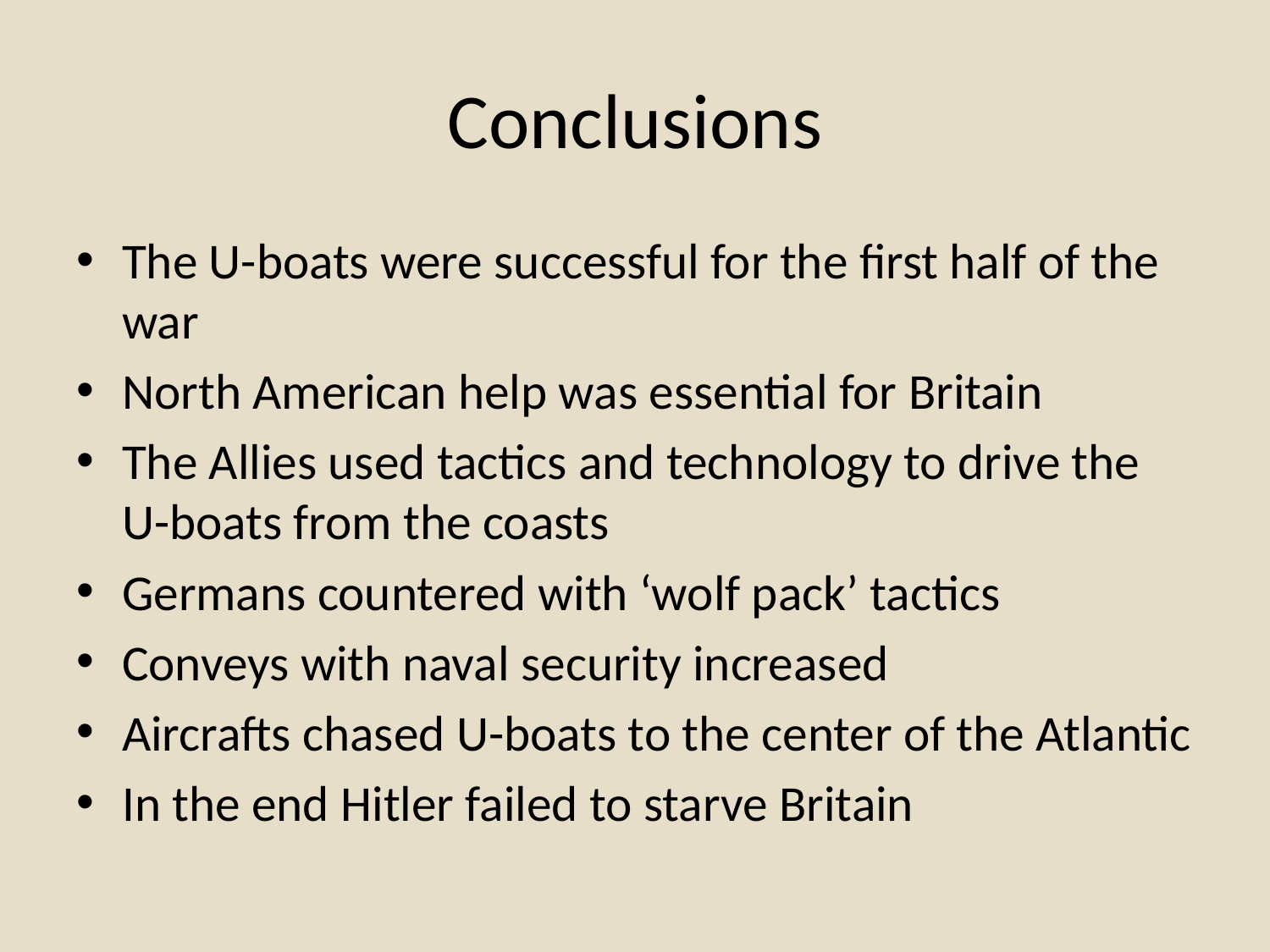

# Conclusions
The U-boats were successful for the first half of the war
North American help was essential for Britain
The Allies used tactics and technology to drive the U-boats from the coasts
Germans countered with ‘wolf pack’ tactics
Conveys with naval security increased
Aircrafts chased U-boats to the center of the Atlantic
In the end Hitler failed to starve Britain